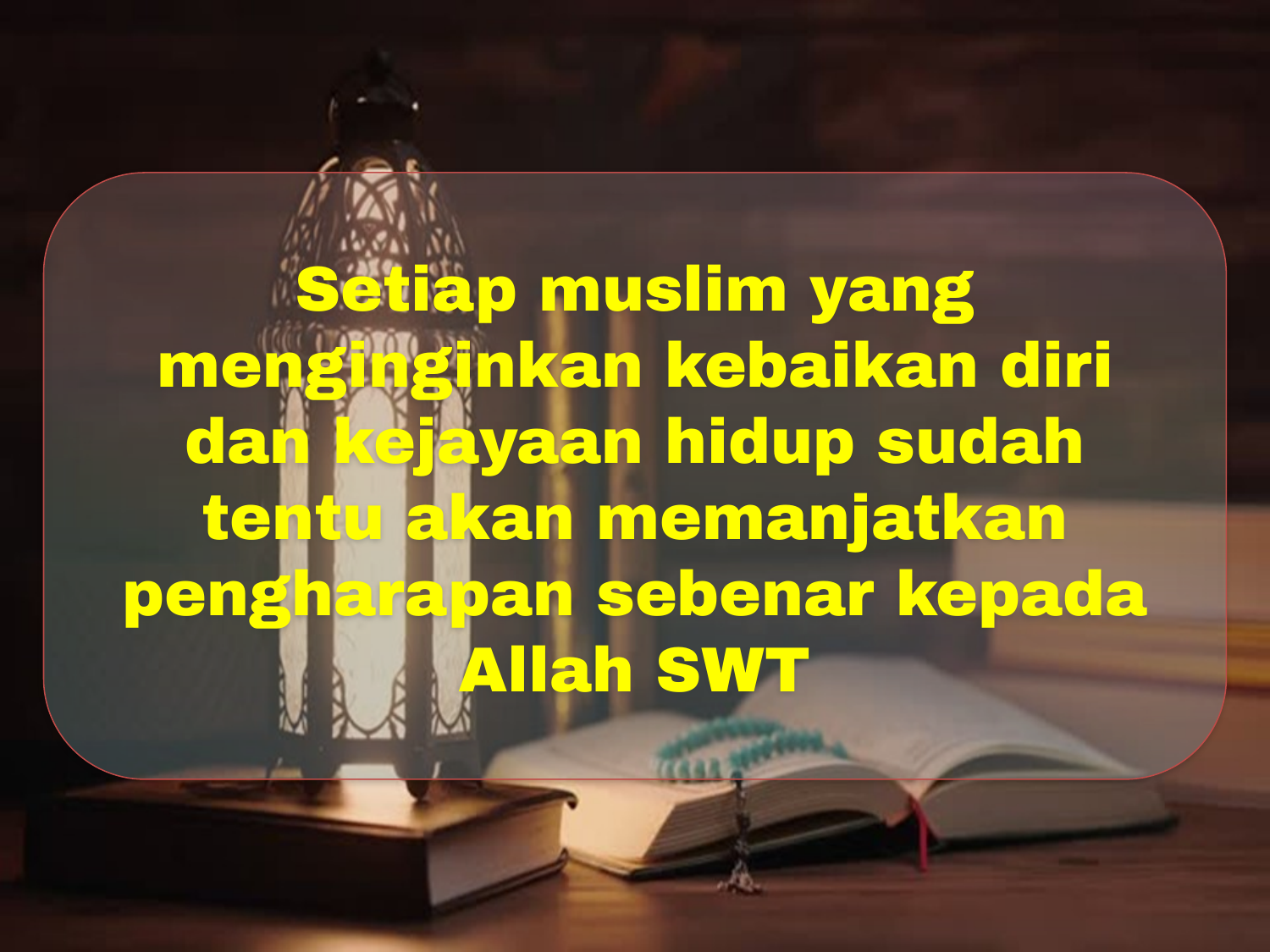

Setiap muslim yang menginginkan kebaikan diri dan kejayaan hidup sudah tentu akan memanjatkan pengharapan sebenar kepada Allah SWT